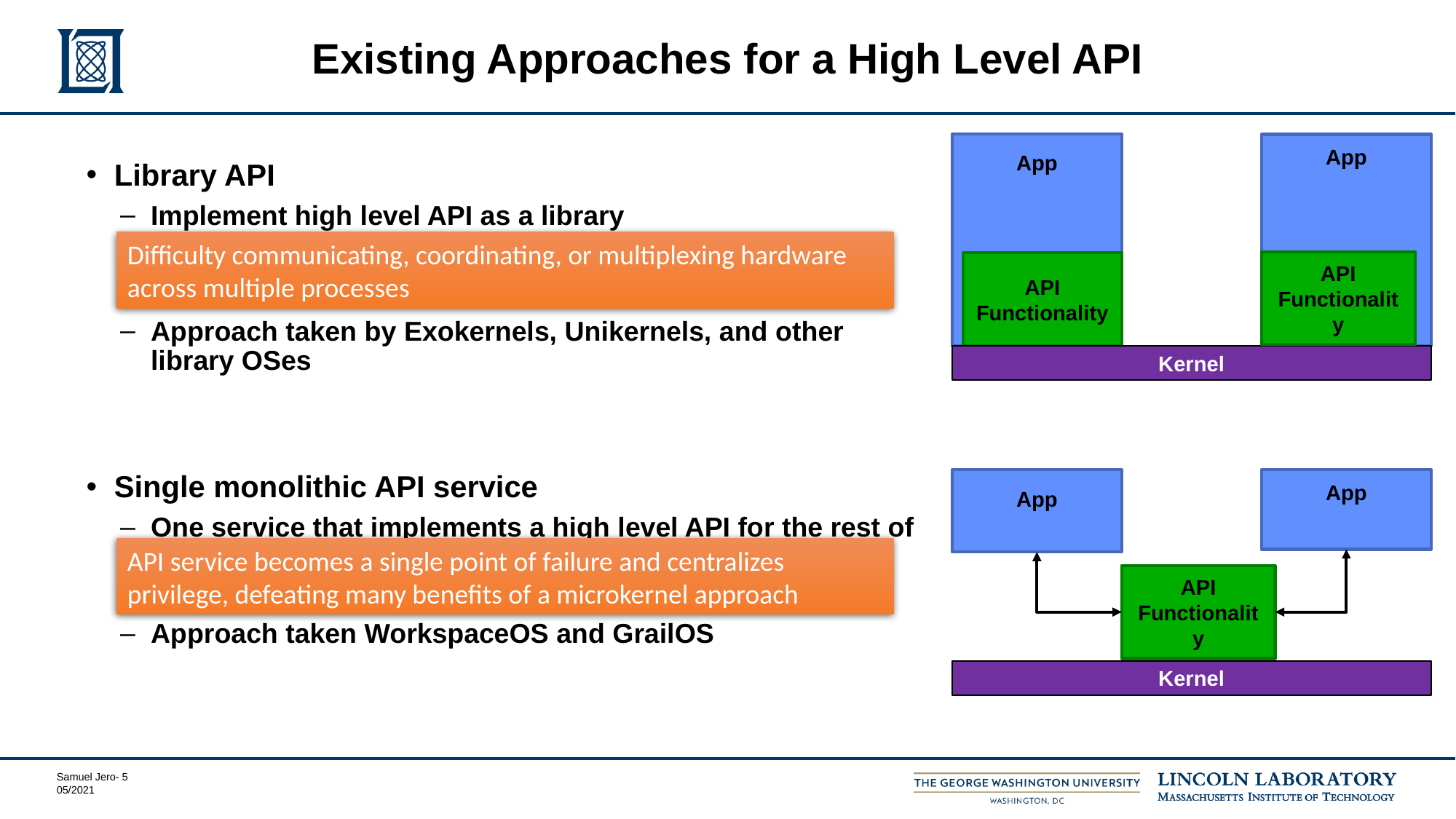

# Existing Approaches for a High Level API

App
App
Library API
Implement high level API as a library
Link library into all applications
A good example are the SeL4 user-space helper libraries
Approach taken by Exokernels, Unikernels, and other library OSes

Single monolithic API service
One service that implements a high level API for the rest of the system
Simplifies API implementation
Approach taken WorkspaceOS and GrailOS
Difficulty communicating, coordinating, or multiplexing hardware
across multiple processes
API
Functionality
API
Functionality
Kernel

App
App
API service becomes a single point of failure and centralizes privilege, defeating many benefits of a microkernel approach
API
Functionality
Kernel